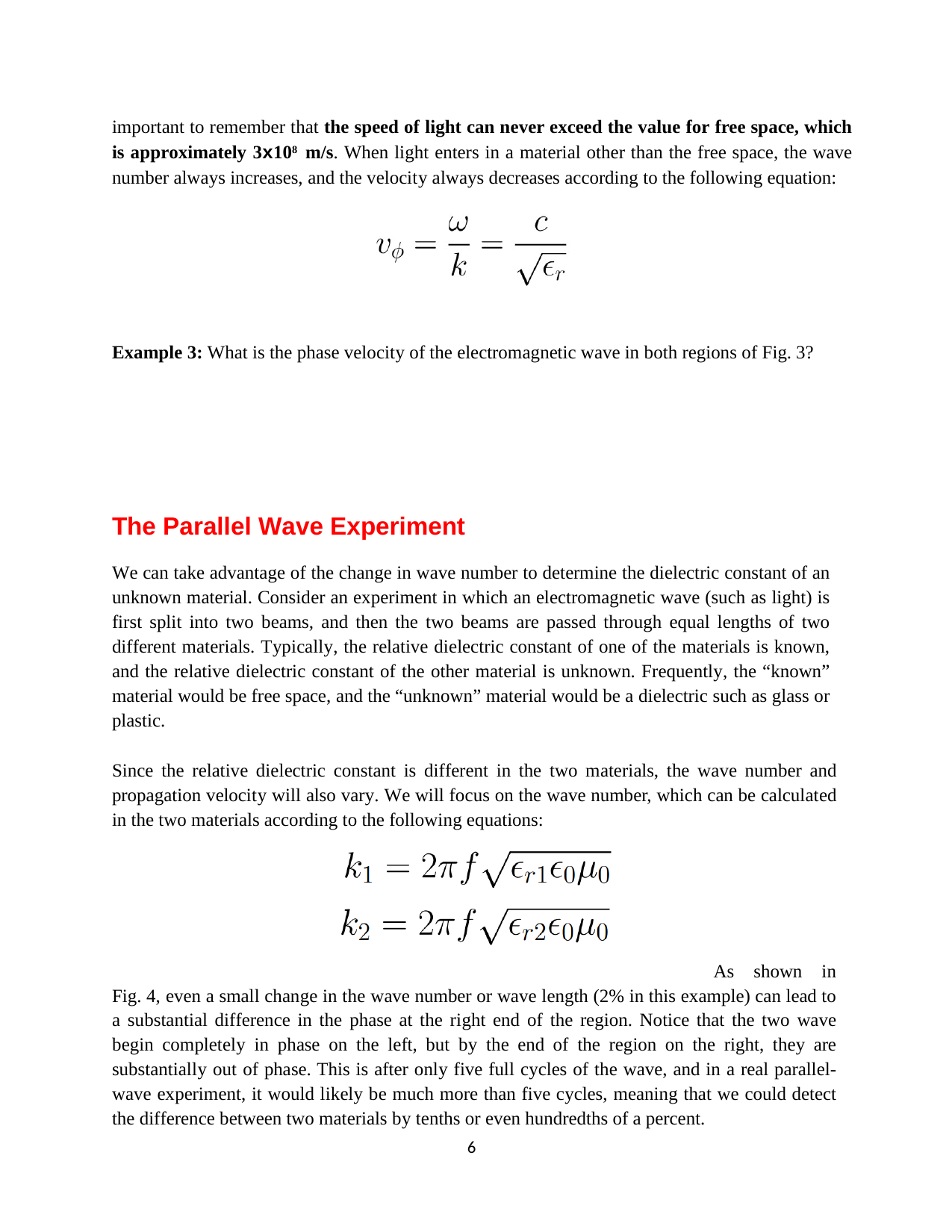

important to remember that the speed of light can never exceed the value for free space, which is approximately 3x108  m/s. When light enters in a material other than the free space, the wave number always increases, and the velocity always decreases according to the following equation:

Example 3: What is the phase velocity of the electromagnetic wave in both regions of Fig. 3?

The Parallel Wave Experiment
We can take advantage of the change in wave number to determine the dielectric constant of an unknown material. Consider an experiment in which an electromagnetic wave (such as light) is first split into two beams, and then the two beams are passed through equal lengths of two different materials. Typically, the relative dielectric constant of one of the materials is known, and the relative dielectric constant of the other material is unknown. Frequently, the “known” material would be free space, and the “unknown” material would be a dielectric such as glass or plastic.

Since the relative dielectric constant is different in the two materials, the wave number and propagation velocity will also vary. We will focus on the wave number, which can be calculated in the two materials according to the following equations:

As shown in Fig. 4, even a small change in the wave number or wave length (2% in this example) can lead to a substantial difference in the phase at the right end of the region. Notice that the two wave begin completely in phase on the left, but by the end of the region on the right, they are substantially out of phase. This is after only five full cycles of the wave, and in a real parallel-wave experiment, it would likely be much more than five cycles, meaning that we could detect the difference between two materials by tenths or even hundredths of a percent.

6